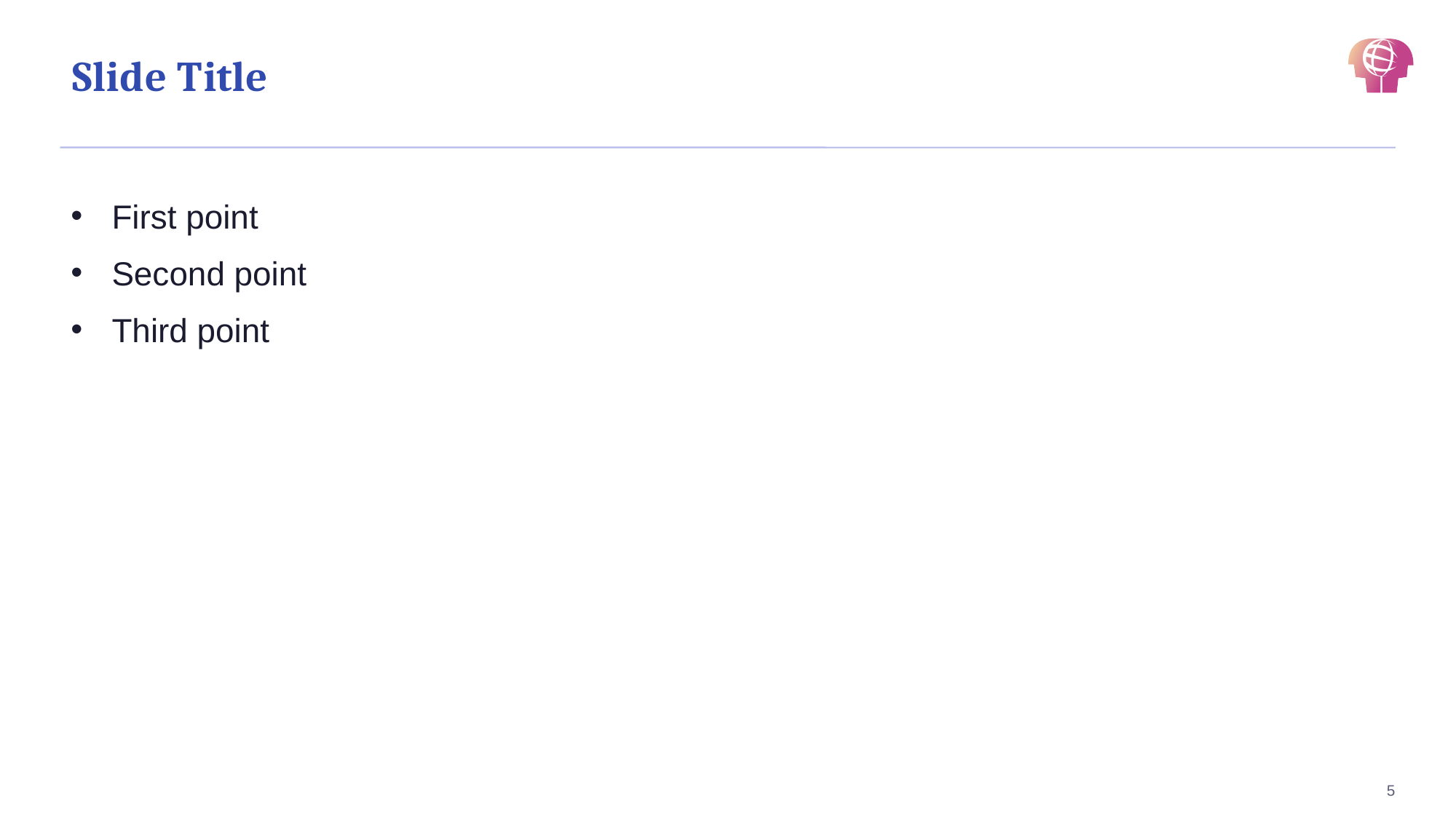

Slide Title
First point
Second point
Third point
5